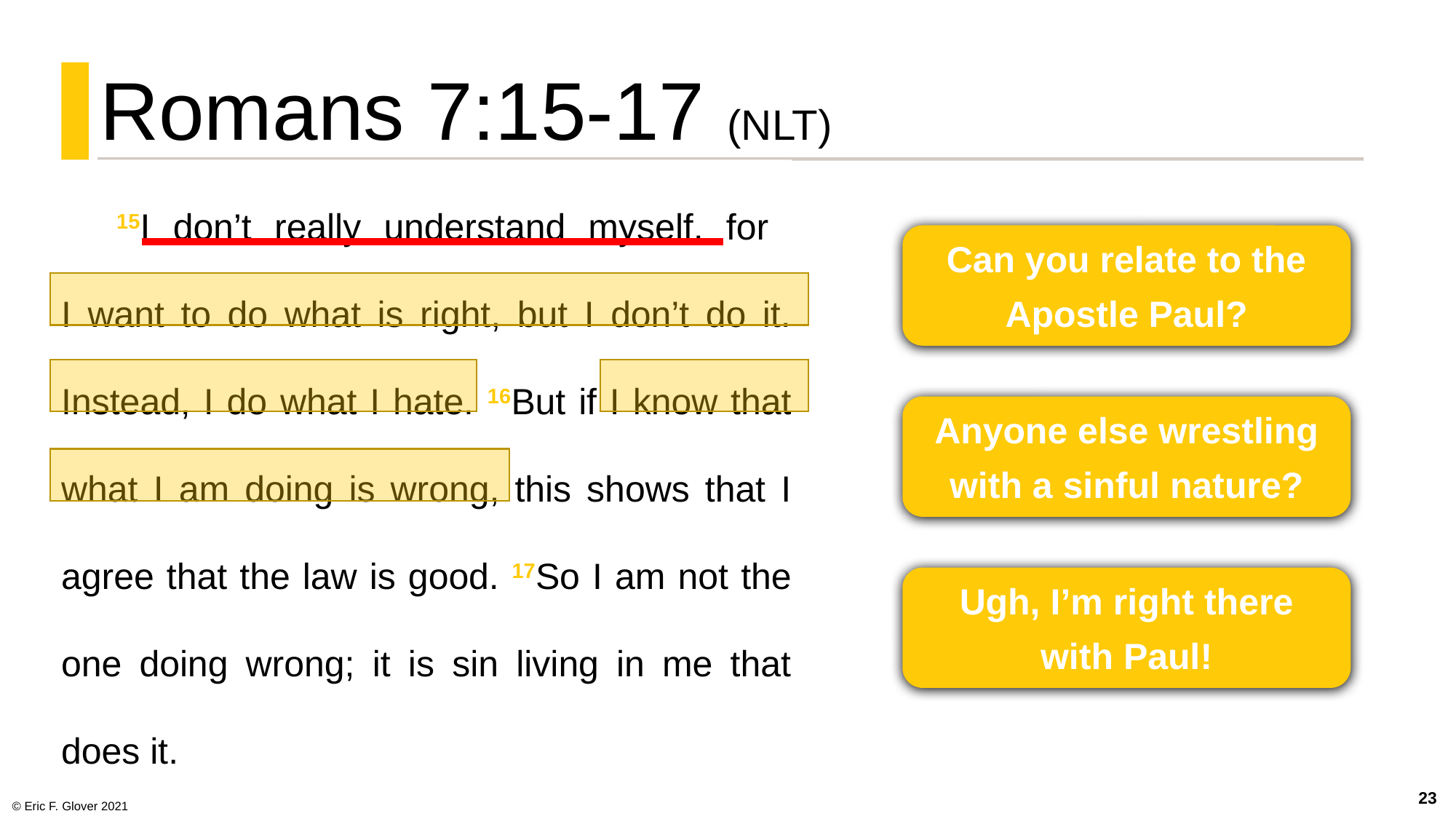

Romans 7:15-17 (NLT)

15I don’t really understand myself, for
I want to do what is right, but I don’t do it. Instead, I do what I hate. 16But if I know that what I am doing is wrong, this shows that I agree that the law is good. 17So I am not the one doing wrong; it is sin living in me that does it.
Can you relate to the Apostle Paul?

Anyone else wrestling with a sinful nature?

Ugh, I’m right there with Paul!